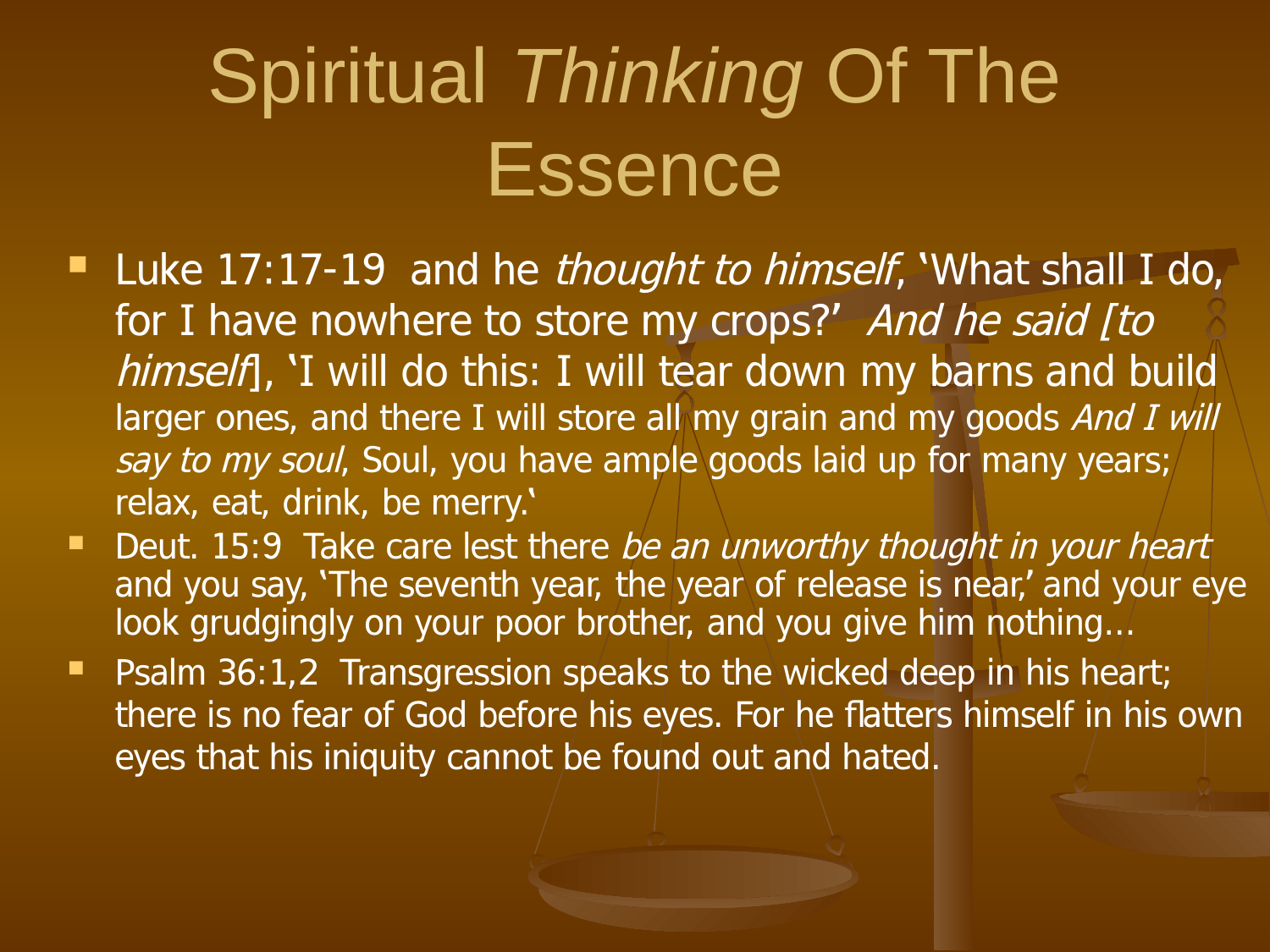

# Spiritual Thinking Of The Essence
Luke 17:17-19  and he thought to himself, ‘What shall I do, for I have nowhere to store my crops?’  And he said [to himself], ‘I will do this: I will tear down my barns and build larger ones, and there I will store all my grain and my goods And I will say to my soul, Soul, you have ample goods laid up for many years; relax, eat, drink, be merry.‘
Deut. 15:9  Take care lest there be an unworthy thought in your heart and you say, ‘The seventh year, the year of release is near,’ and your eye look grudgingly on your poor brother, and you give him nothing...
Psalm 36:1,2  Transgression speaks to the wicked deep in his heart; there is no fear of God before his eyes. For he flatters himself in his own eyes that his iniquity cannot be found out and hated.